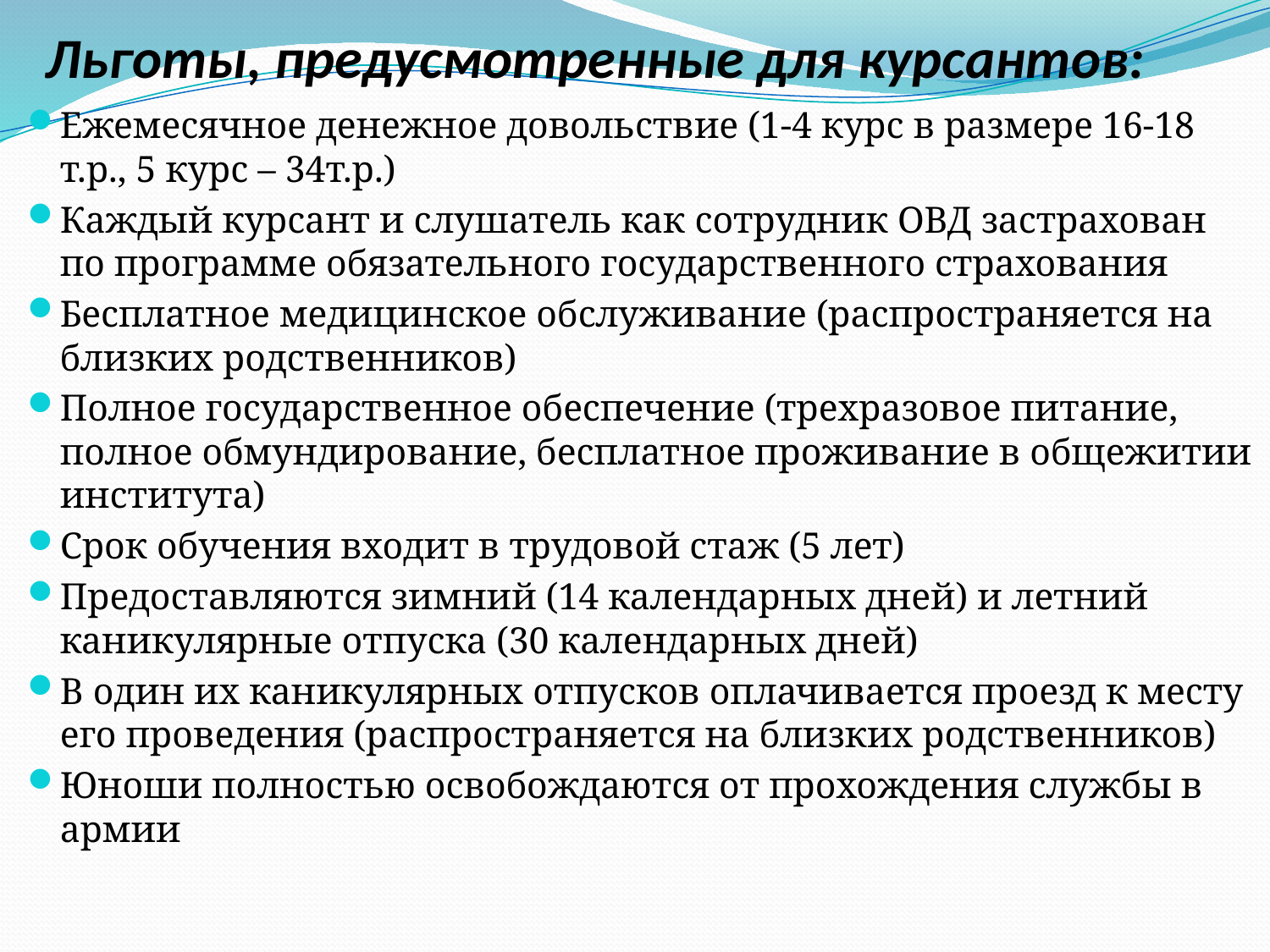

# Льготы, предусмотренные для курсантов:
Ежемесячное денежное довольствие (1-4 курс в размере 16-18 т.р., 5 курс – 34т.р.)
Каждый курсант и слушатель как сотрудник ОВД застрахован по программе обязательного государственного страхования
Бесплатное медицинское обслуживание (распространяется на близких родственников)
Полное государственное обеспечение (трехразовое питание, полное обмундирование, бесплатное проживание в общежитии института)
Срок обучения входит в трудовой стаж (5 лет)
Предоставляются зимний (14 календарных дней) и летний каникулярные отпуска (30 календарных дней)
В один их каникулярных отпусков оплачивается проезд к месту его проведения (распространяется на близких родственников)
Юноши полностью освобождаются от прохождения службы в армии